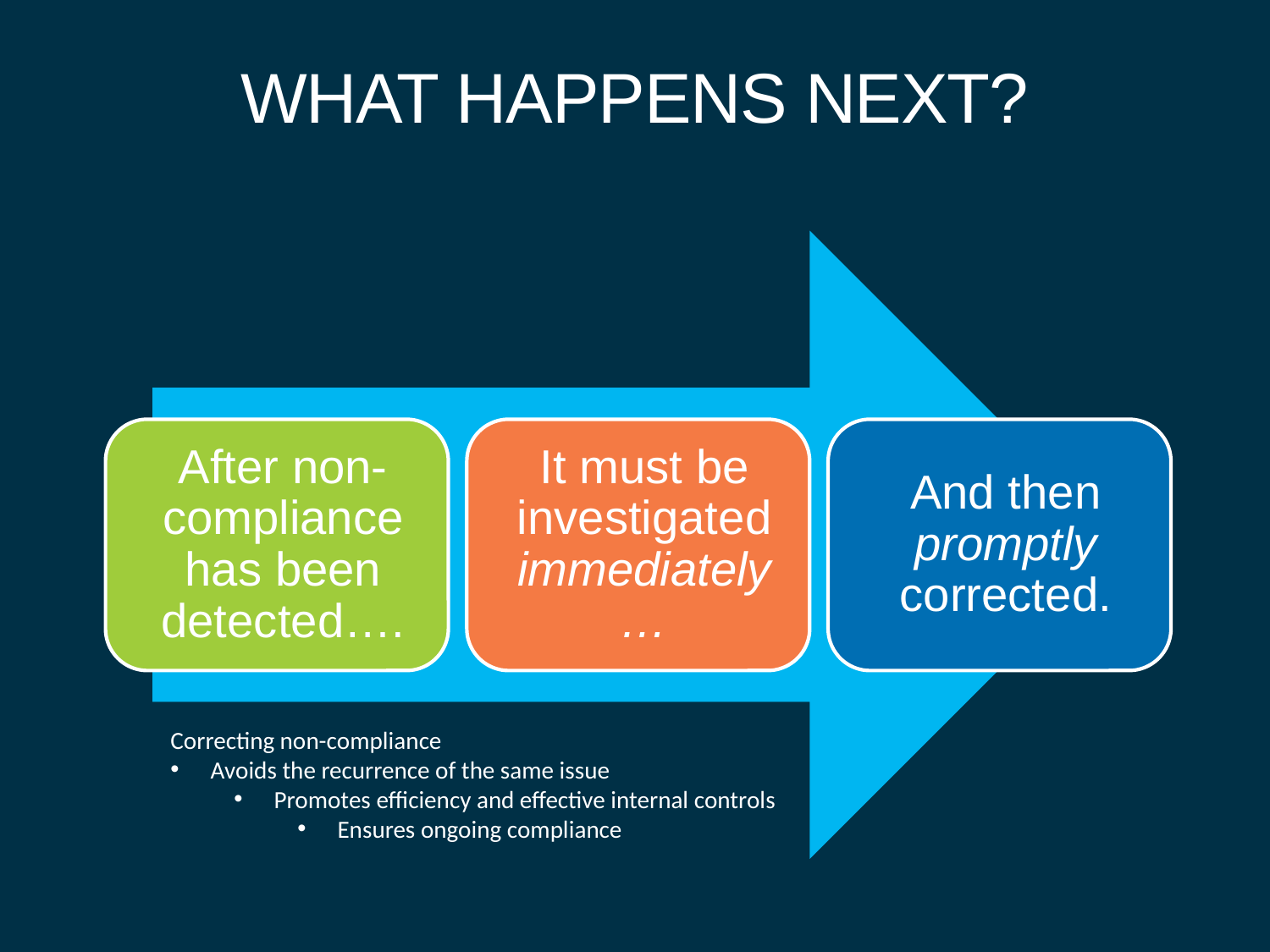

# What happens next?
After non-compliance has been detected….
It must be investigated immediately…
And then promptly corrected.
Correcting non-compliance
Avoids the recurrence of the same issue
Promotes efficiency and effective internal controls
Ensures ongoing compliance